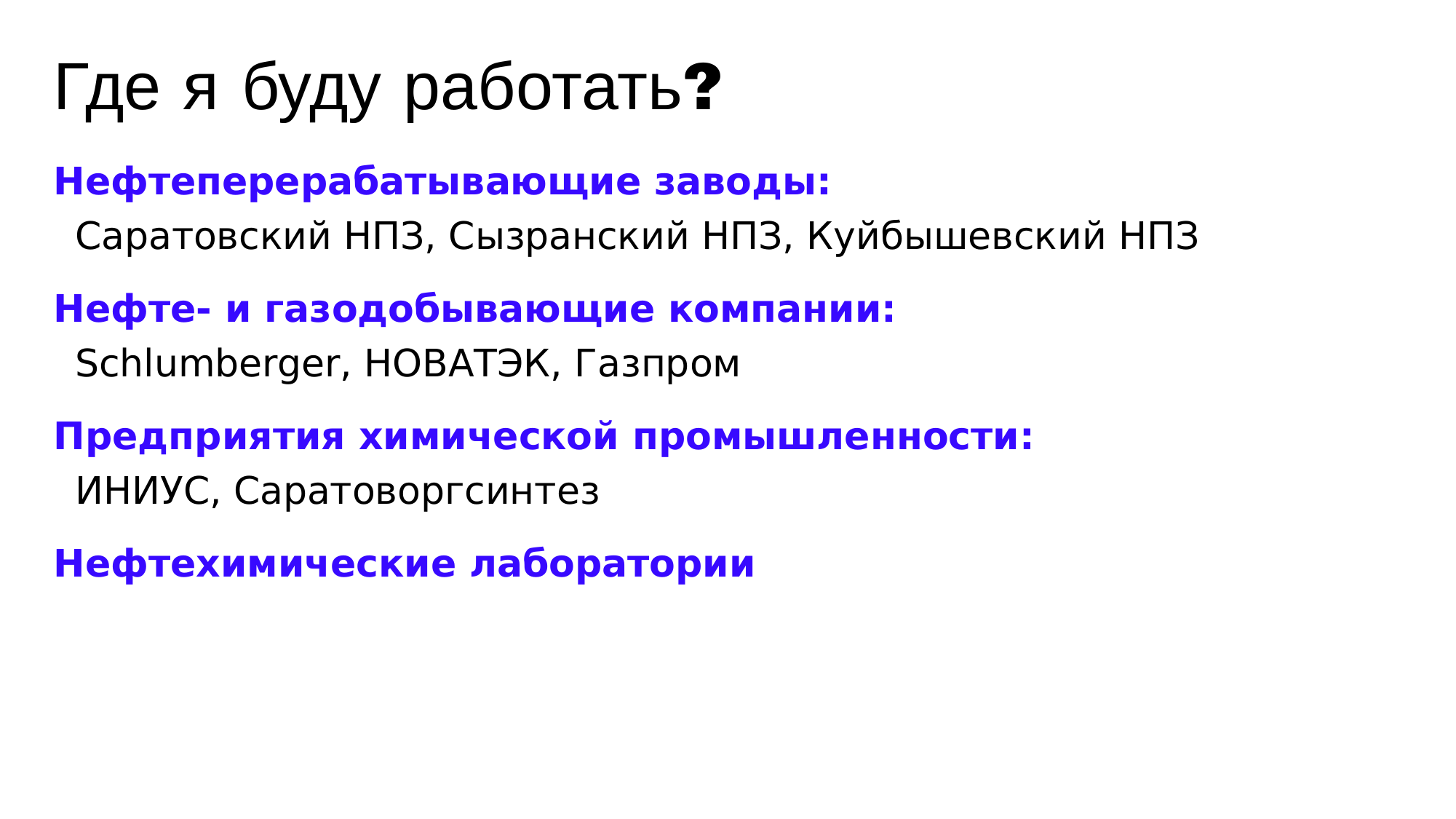

Где я буду работать?
Нефтеперерабатывающие заводы:
Саратовский НПЗ, Сызранский НПЗ, Куйбышевский НПЗ
Нефте- и газодобывающие компании:
Schlumberger, НОВАТЭК, Газпром
Предприятия химической промышленности:
ИНИУС, Саратоворгсинтез
Нефтехимические лаборатории